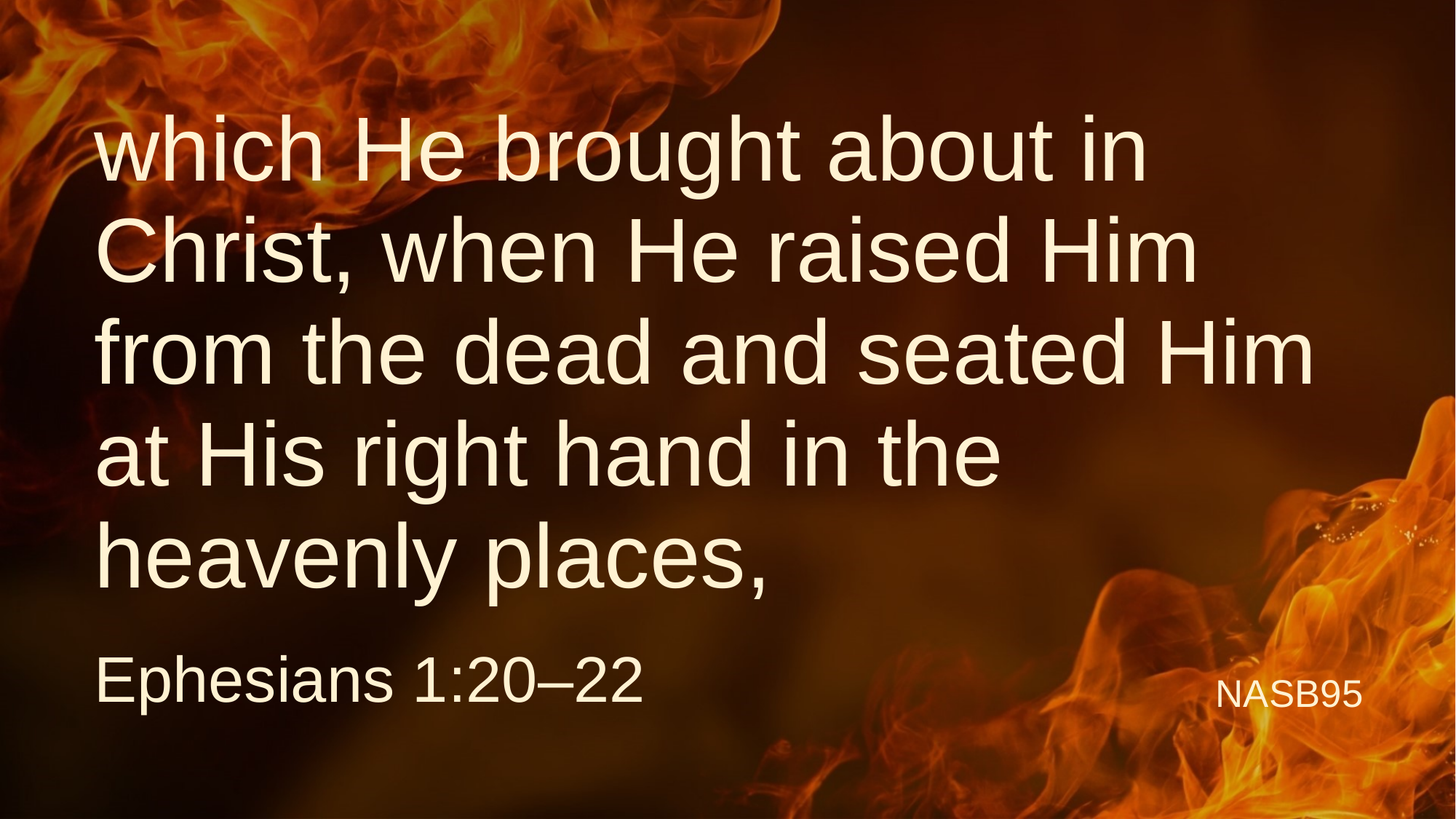

# which He brought about in Christ, when He raised Him from the dead and seated Him at His right hand in the heavenly places,
Ephesians 1:20–22
NASB95